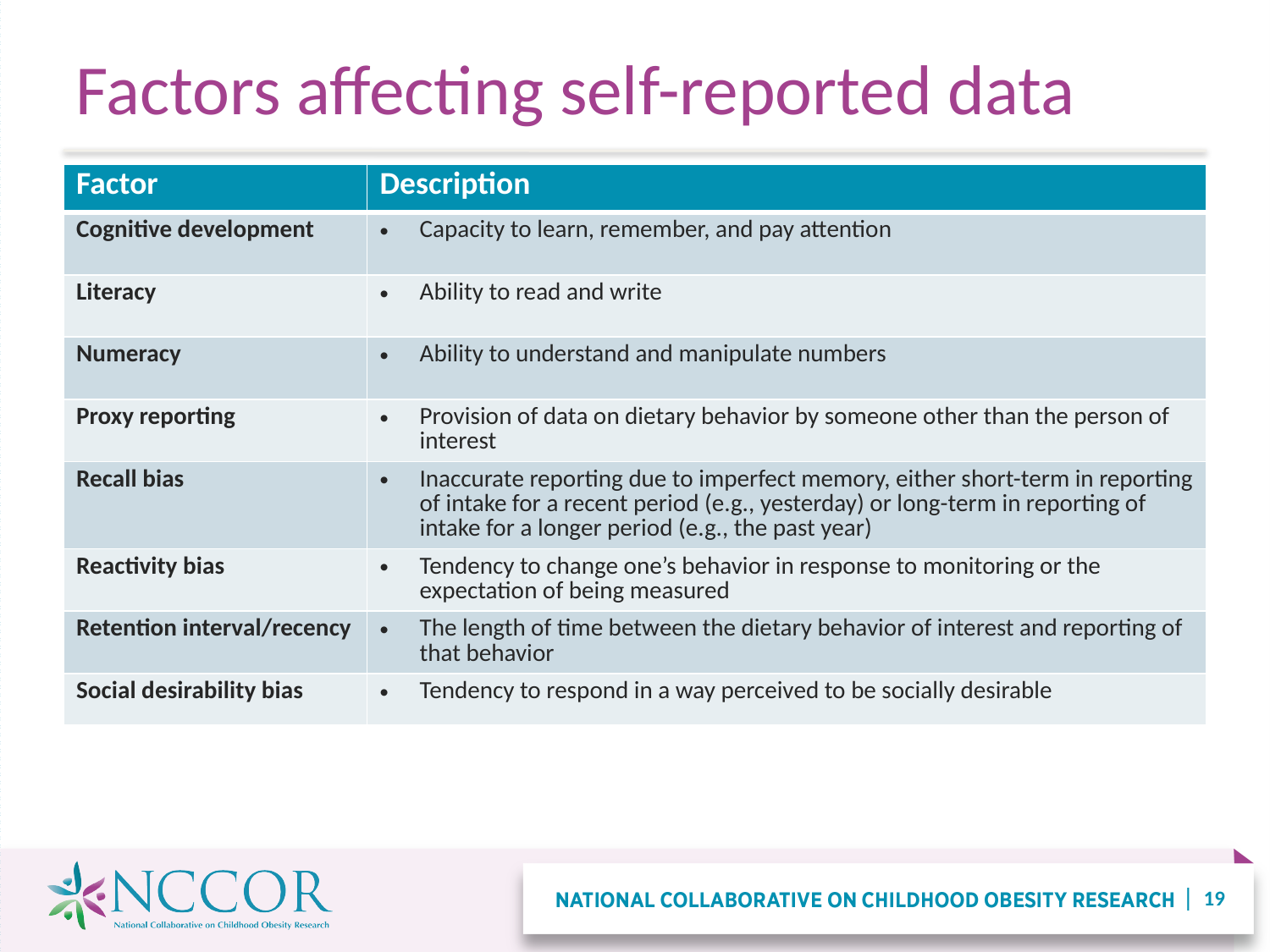

# Factors affecting self-reported data
| Factor | Description |
| --- | --- |
| Cognitive development | Capacity to learn, remember, and pay attention |
| Literacy | Ability to read and write |
| Numeracy | Ability to understand and manipulate numbers |
| Proxy reporting | Provision of data on dietary behavior by someone other than the person of interest |
| Recall bias | Inaccurate reporting due to imperfect memory, either short-term in reporting of intake for a recent period (e.g., yesterday) or long-term in reporting of intake for a longer period (e.g., the past year) |
| Reactivity bias | Tendency to change one’s behavior in response to monitoring or the expectation of being measured |
| Retention interval/recency | The length of time between the dietary behavior of interest and reporting of that behavior |
| Social desirability bias | Tendency to respond in a way perceived to be socially desirable |
19